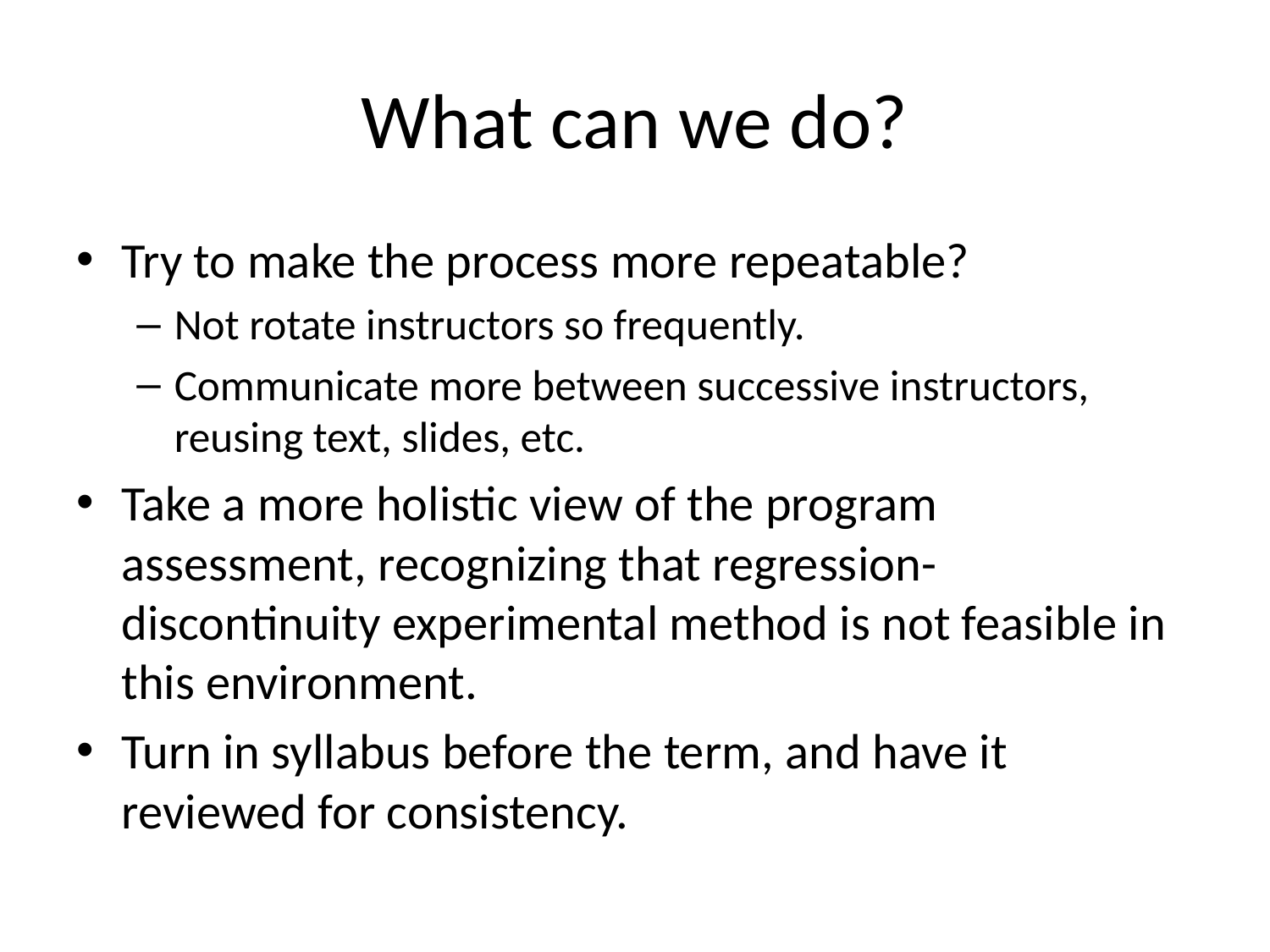

# What can we do?
Try to make the process more repeatable?
Not rotate instructors so frequently.
Communicate more between successive instructors, reusing text, slides, etc.
Take a more holistic view of the program assessment, recognizing that regression-discontinuity experimental method is not feasible in this environment.
Turn in syllabus before the term, and have it reviewed for consistency.